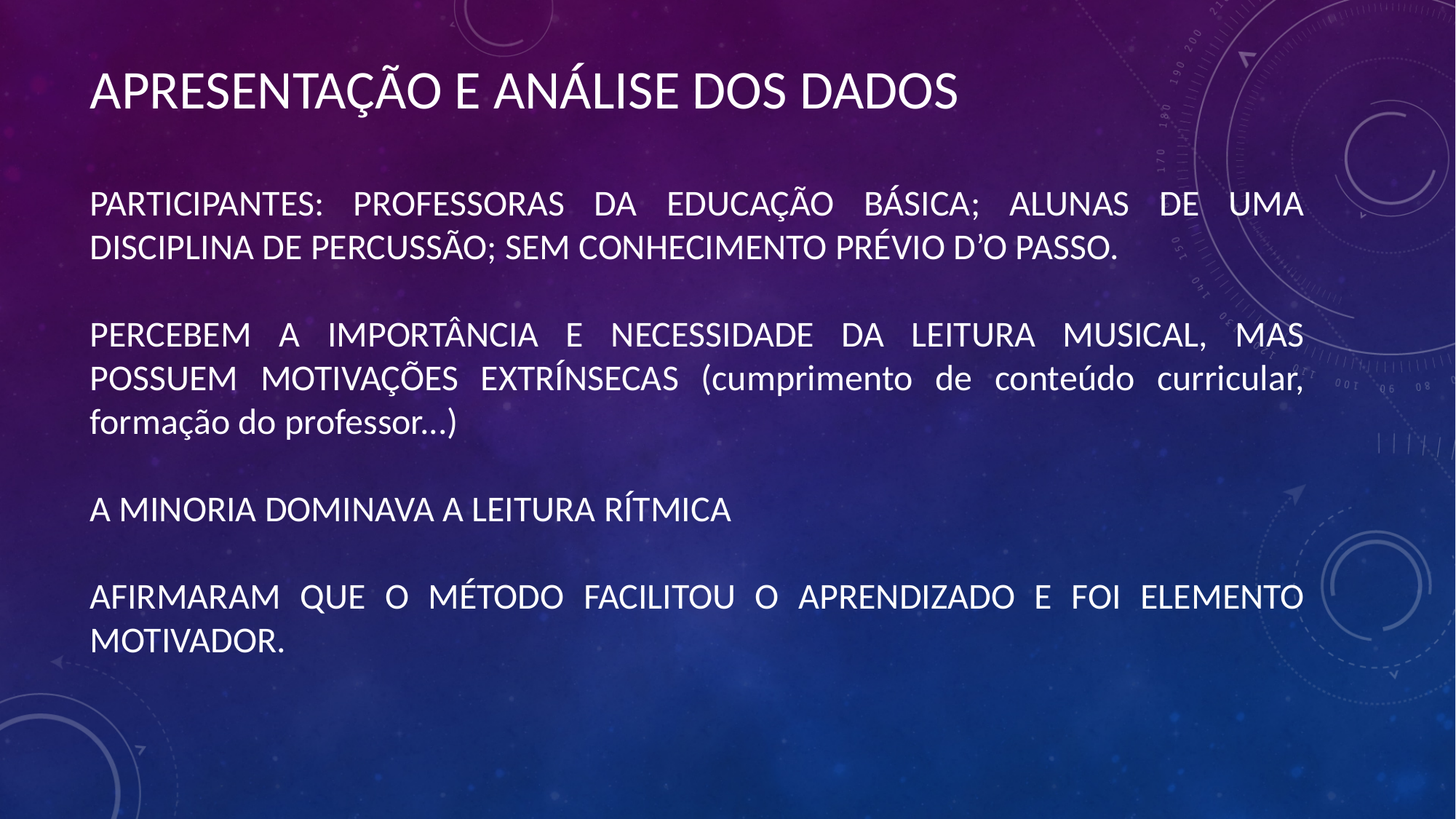

# APRESENTAÇÃO E ANÁLISE DOS DADOS
PARTICIPANTES: PROFESSORAS DA EDUCAÇÃO BÁSICA; ALUNAS DE UMA DISCIPLINA DE PERCUSSÃO; SEM CONHECIMENTO PRÉVIO D’O PASSO.

PERCEBEM A IMPORTÂNCIA E NECESSIDADE DA LEITURA MUSICAL, MAS POSSUEM MOTIVAÇÕES EXTRÍNSECAS (cumprimento de conteúdo curricular, formação do professor...)

A MINORIA DOMINAVA A LEITURA RÍTMICA

AFIRMARAM QUE O MÉTODO FACILITOU O APRENDIZADO E FOI ELEMENTO MOTIVADOR.